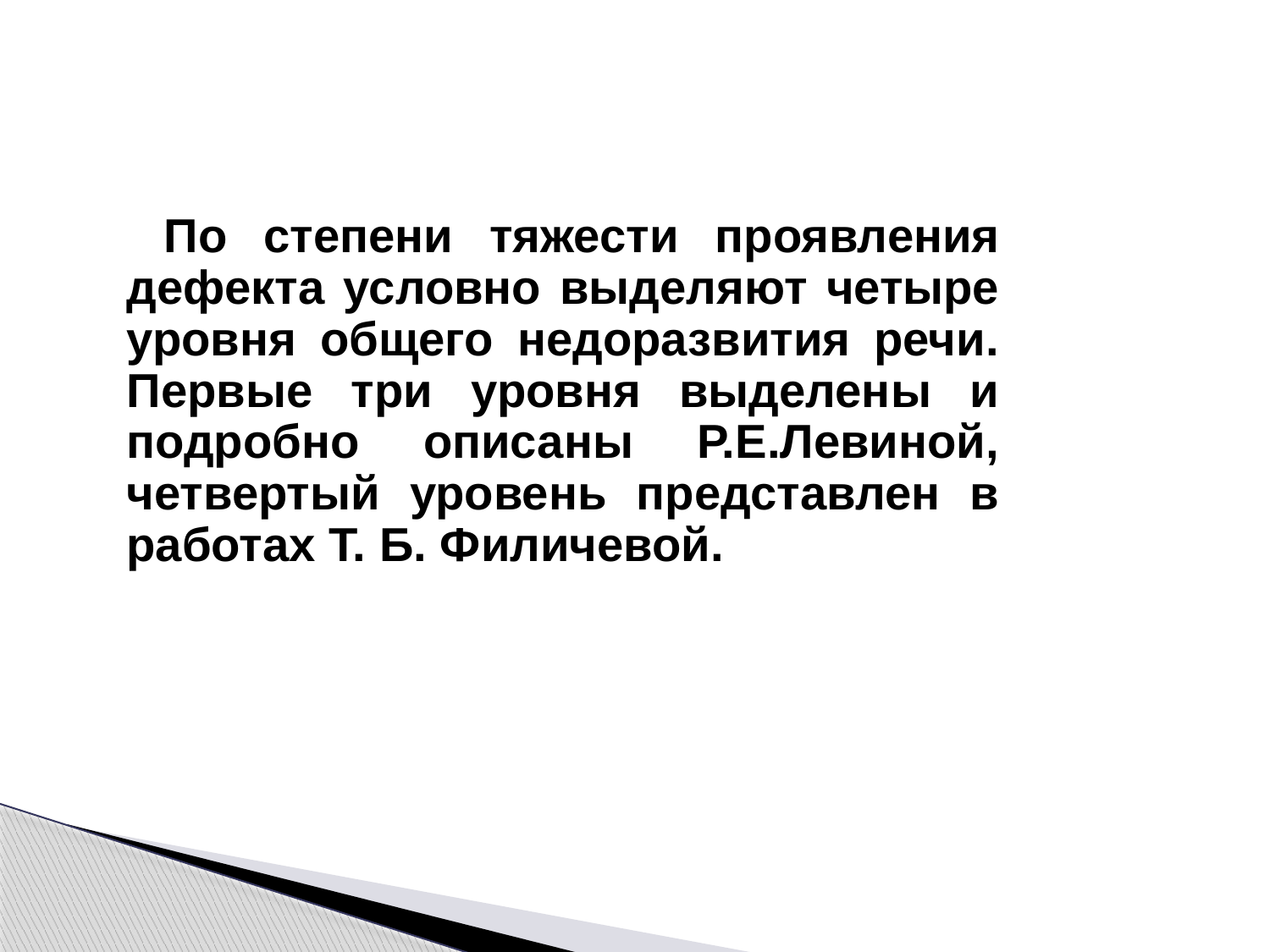

По степени тяжести проявления дефекта условно выделяют четыре уровня общего недоразвития речи. Первые три уровня выделены и подробно описаны Р.Е.Левиной, четвертый уровень представлен в работах Т. Б. Филичевой.